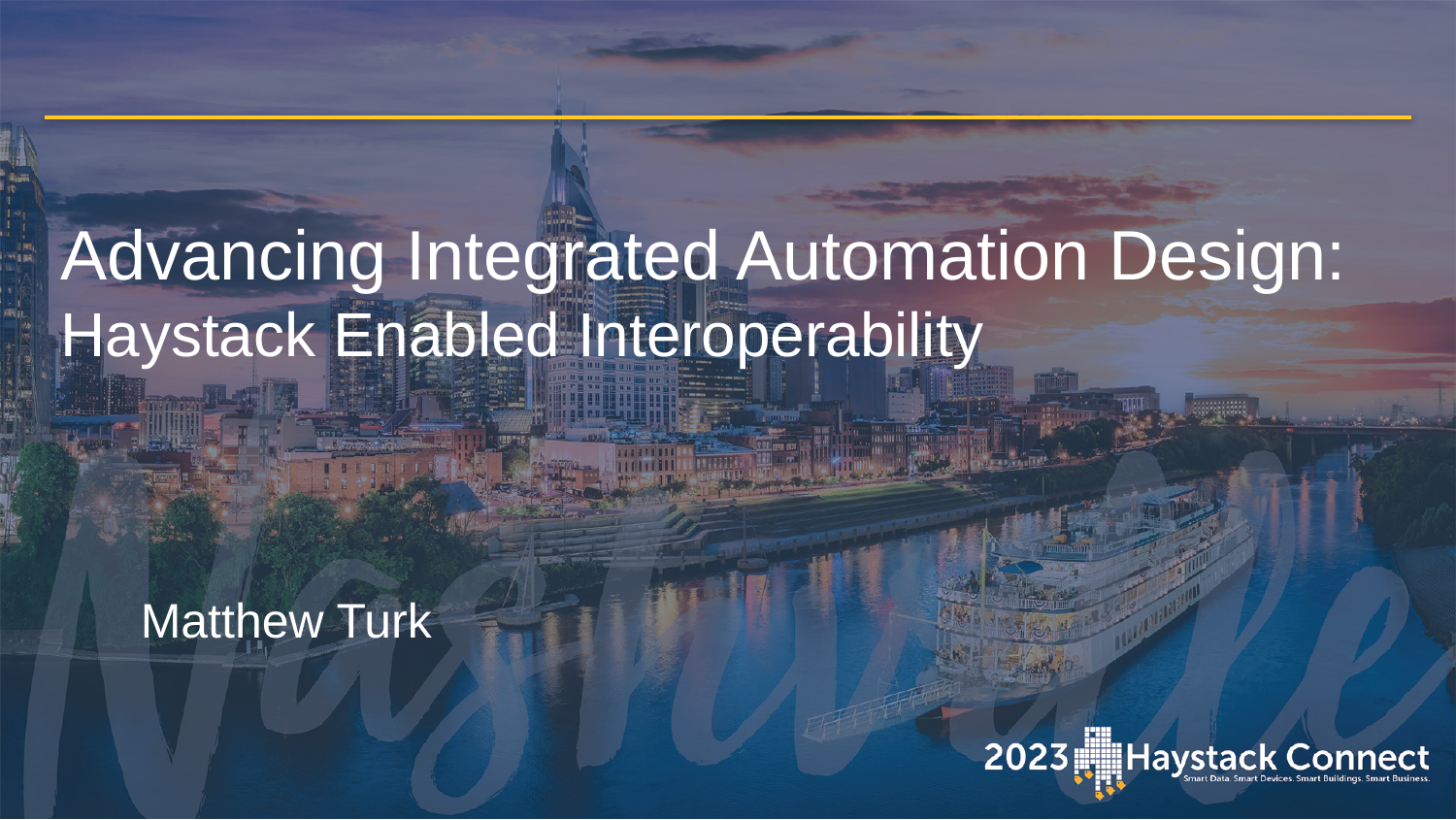

# Advancing Integrated Automation Design: Haystack Enabled Interoperability
Matthew Turk